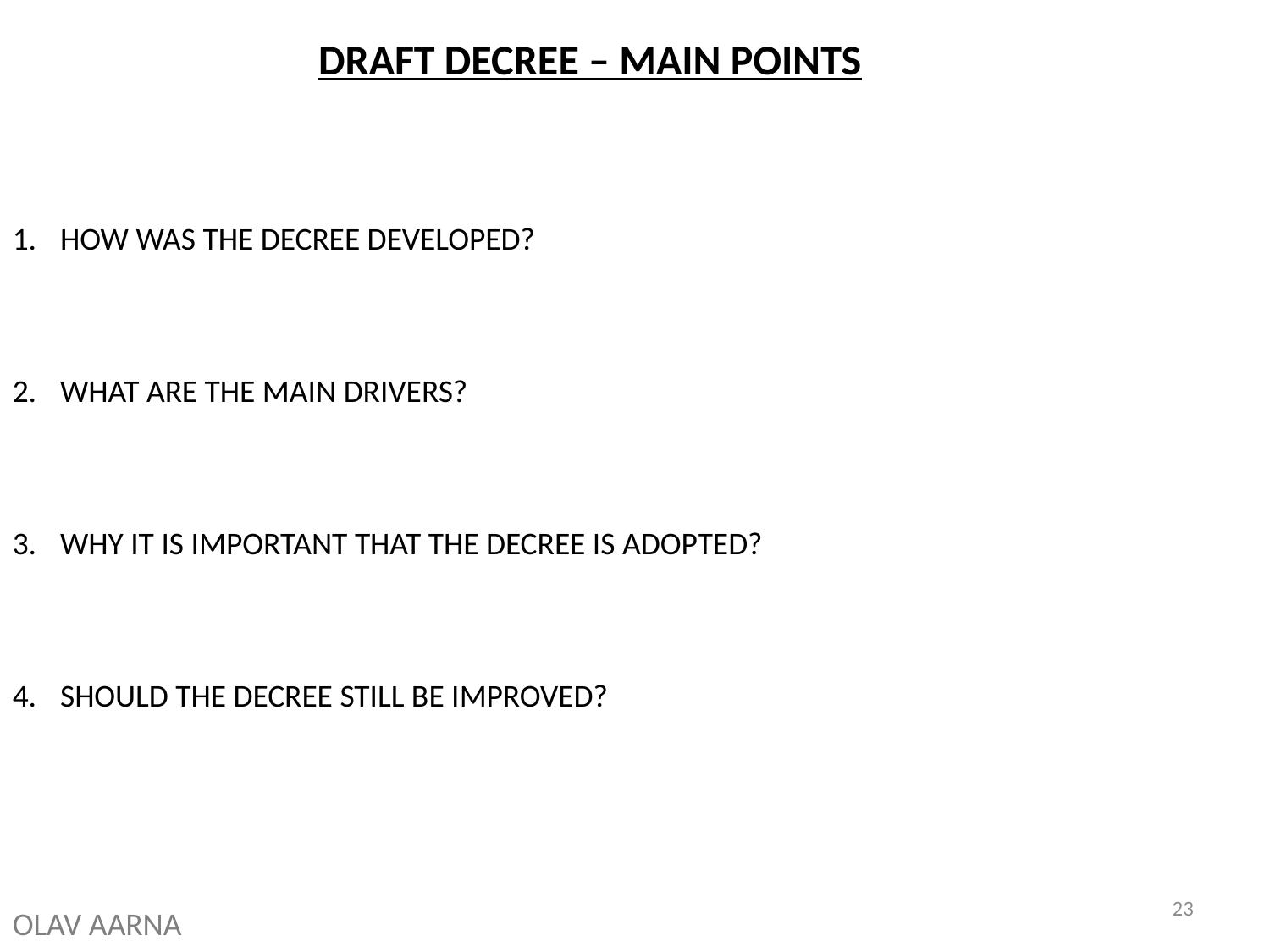

DRAFT DECREE – MAIN POINTS

HOW WAS THE DECREE DEVELOPED?

WHAT ARE THE MAIN DRIVERS?

WHY IT IS IMPORTANT THAT THE DECREE IS ADOPTED?

SHOULD THE DECREE STILL BE IMPROVED?

OLAV AARNA
23